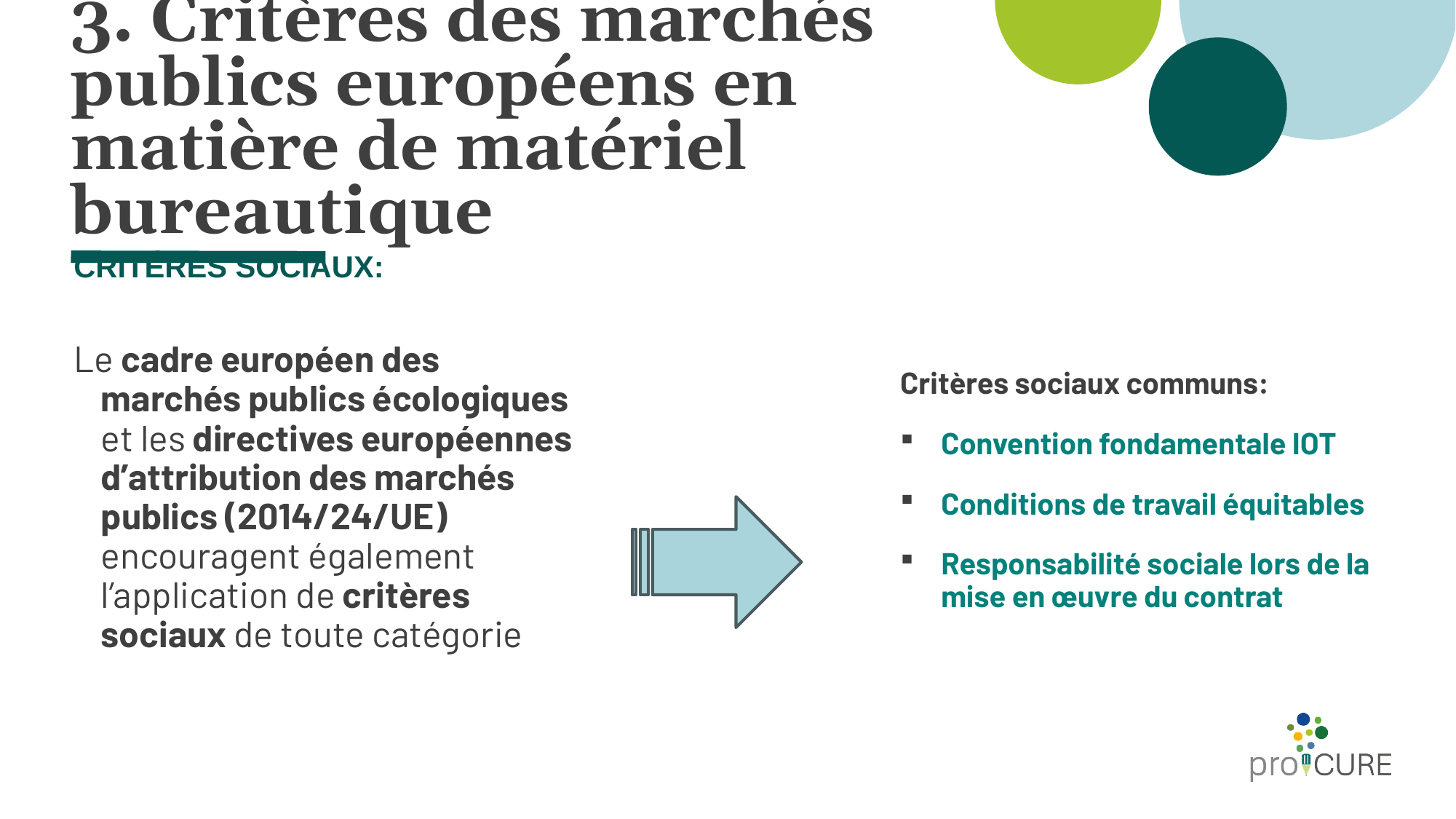

# 3. Critères des marchés publics européens en matière de matériel bureautique
CRITÉRES SOCIAUX:
Le cadre européen des marchés publics écologiques et les directives européennes d’attribution des marchés publics (2014/24/UE) encouragent également l’application de critères sociaux de toute catégorie
Critères sociaux communs:
Convention fondamentale IOT
Conditions de travail équitables
Responsabilité sociale lors de la mise en œuvre du contrat